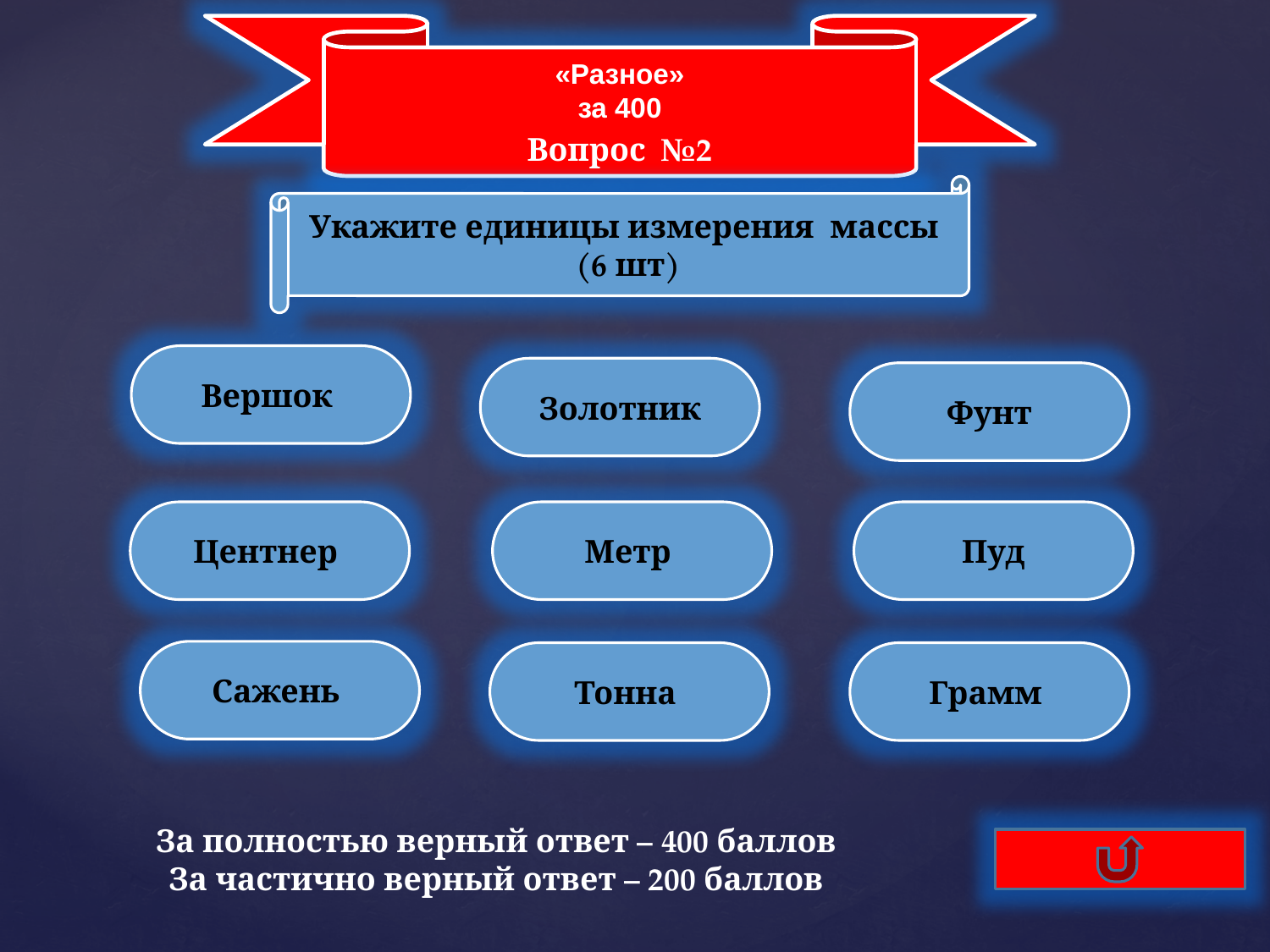

«Разное»
за 400

Вопрос  №2
Укажите единицы измерения  массы
 (6 шт)
Вершок
Золотник
Фунт
Центнер
Метр
Пуд
Сажень
Тонна
Грамм
За полностью верный ответ – 400 баллов
За частично верный ответ – 200 баллов